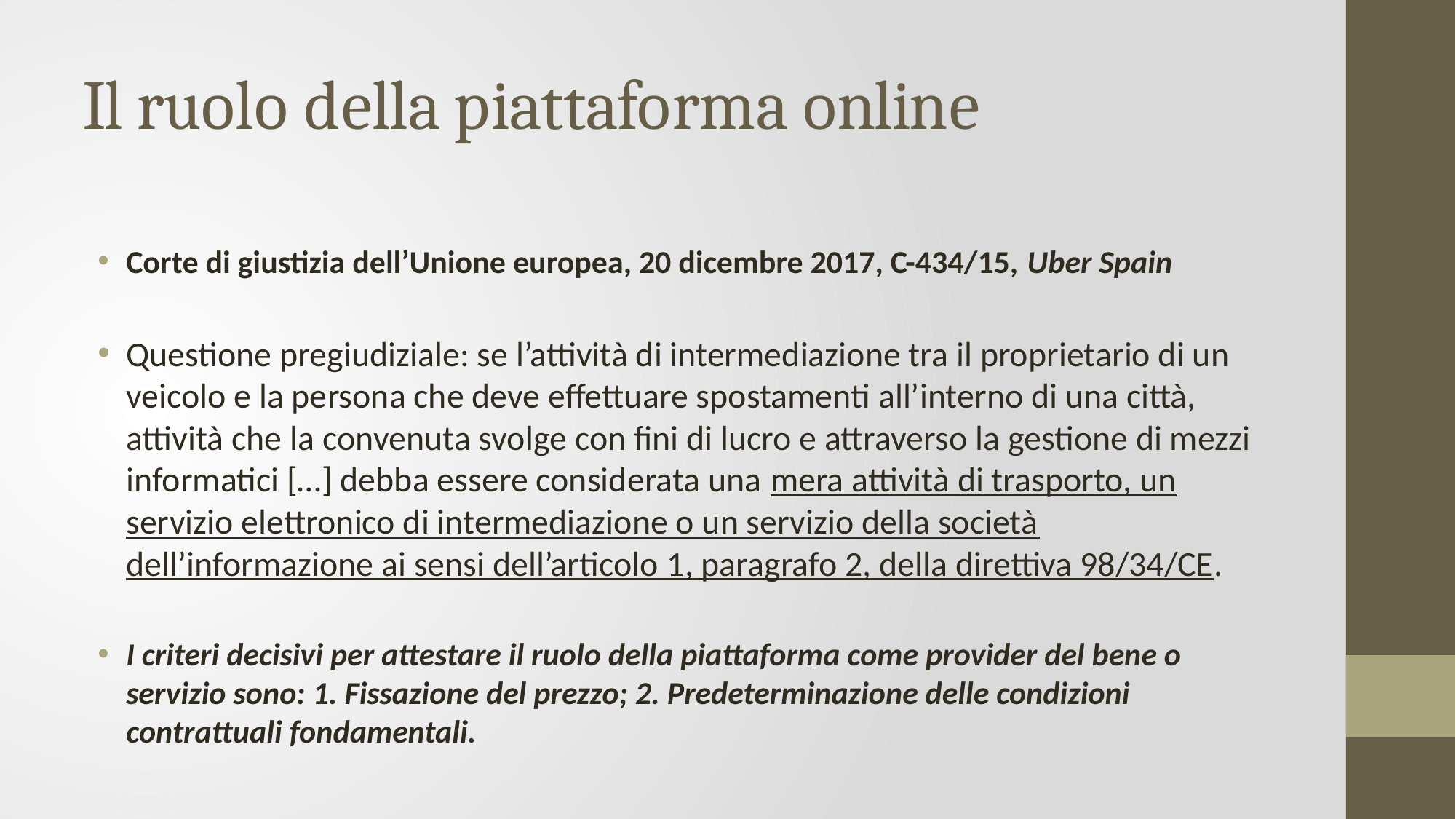

# Il ruolo della piattaforma online

Corte di giustizia dell’Unione europea, 20 dicembre 2017, C-434/15, Uber Spain

Questione pregiudiziale: se l’attività di intermediazione tra il proprietario di un veicolo e la persona che deve effettuare spostamenti all’interno di una città, attività che la convenuta svolge con fini di lucro e attraverso la gestione di mezzi informatici […] debba essere considerata una mera attività di trasporto, un servizio elettronico di intermediazione o un servizio della società dell’informazione ai sensi dell’articolo 1, paragrafo 2, della direttiva 98/34/CE.

I criteri decisivi per attestare il ruolo della piattaforma come provider del bene o servizio sono: 1. Fissazione del prezzo; 2. Predeterminazione delle condizioni contrattuali fondamentali.